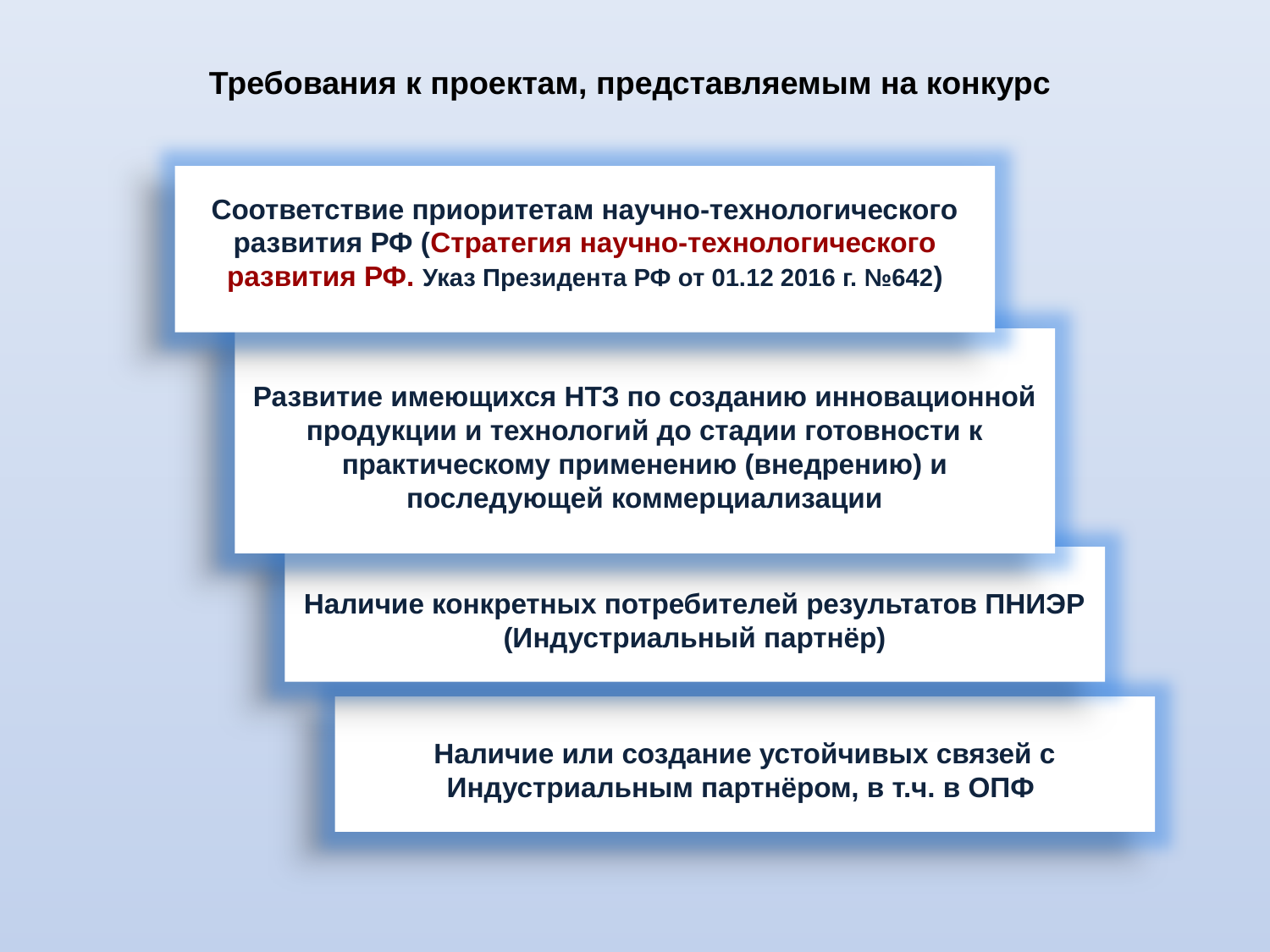

Требования к проектам, представляемым на конкурс
Соответствие приоритетам научно-технологического развития РФ (Стратегия научно-технологического развития РФ. Указ Президента РФ от 01.12 2016 г. №642)
Развитие имеющихся НТЗ по созданию инновационной продукции и технологий до стадии готовности к практическому применению (внедрению) и последующей коммерциализации
Наличие конкретных потребителей результатов ПНИЭР (Индустриальный партнёр)
Наличие или создание устойчивых связей с Индустриальным партнёром, в т.ч. в ОПФ